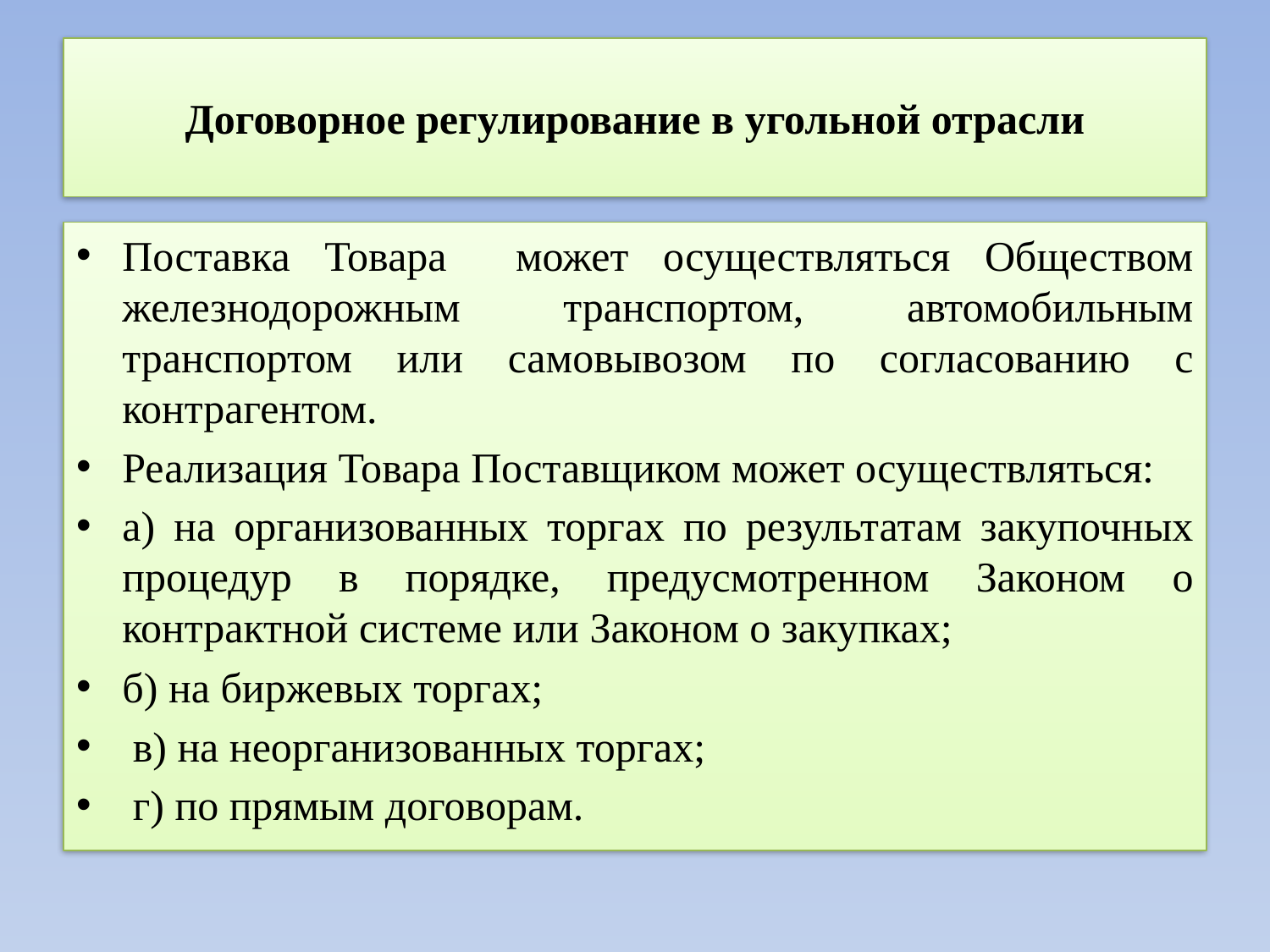

# Договорное регулирование в угольной отрасли
Поставка Товара  может осуществляться Обществом железнодорожным транспортом, автомобильным транспортом или самовывозом по согласованию с контрагентом.
Реализация Товара Поставщиком может осуществляться:
а) на организованных торгах по результатам закупочных процедур в порядке, предусмотренном Законом о контрактной системе или Законом о закупках;
б) на биржевых торгах;
 в) на неорганизованных торгах;
 г) по прямым договорам.